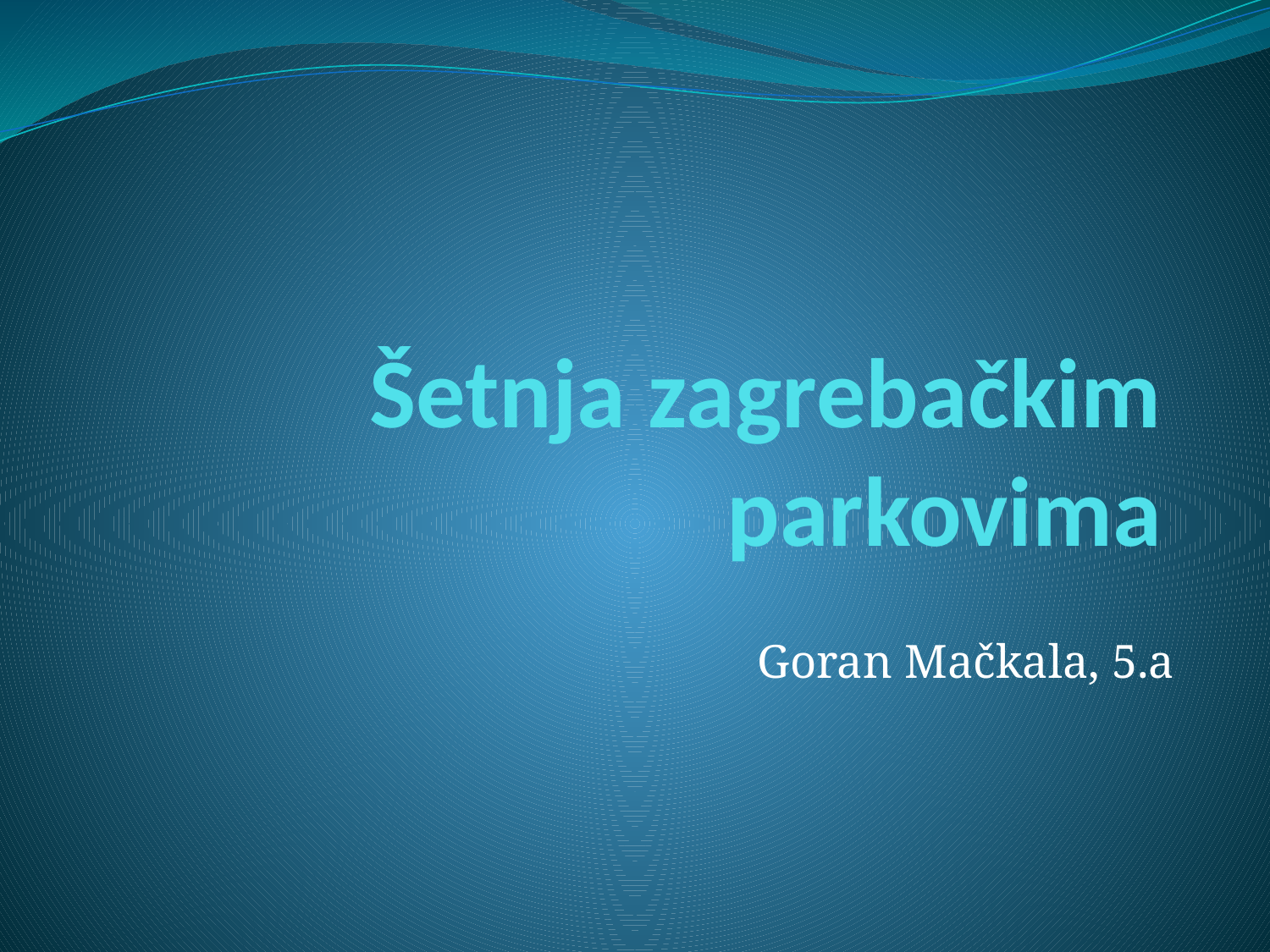

# Šetnja zagrebačkim parkovima
Goran Mačkala, 5.a